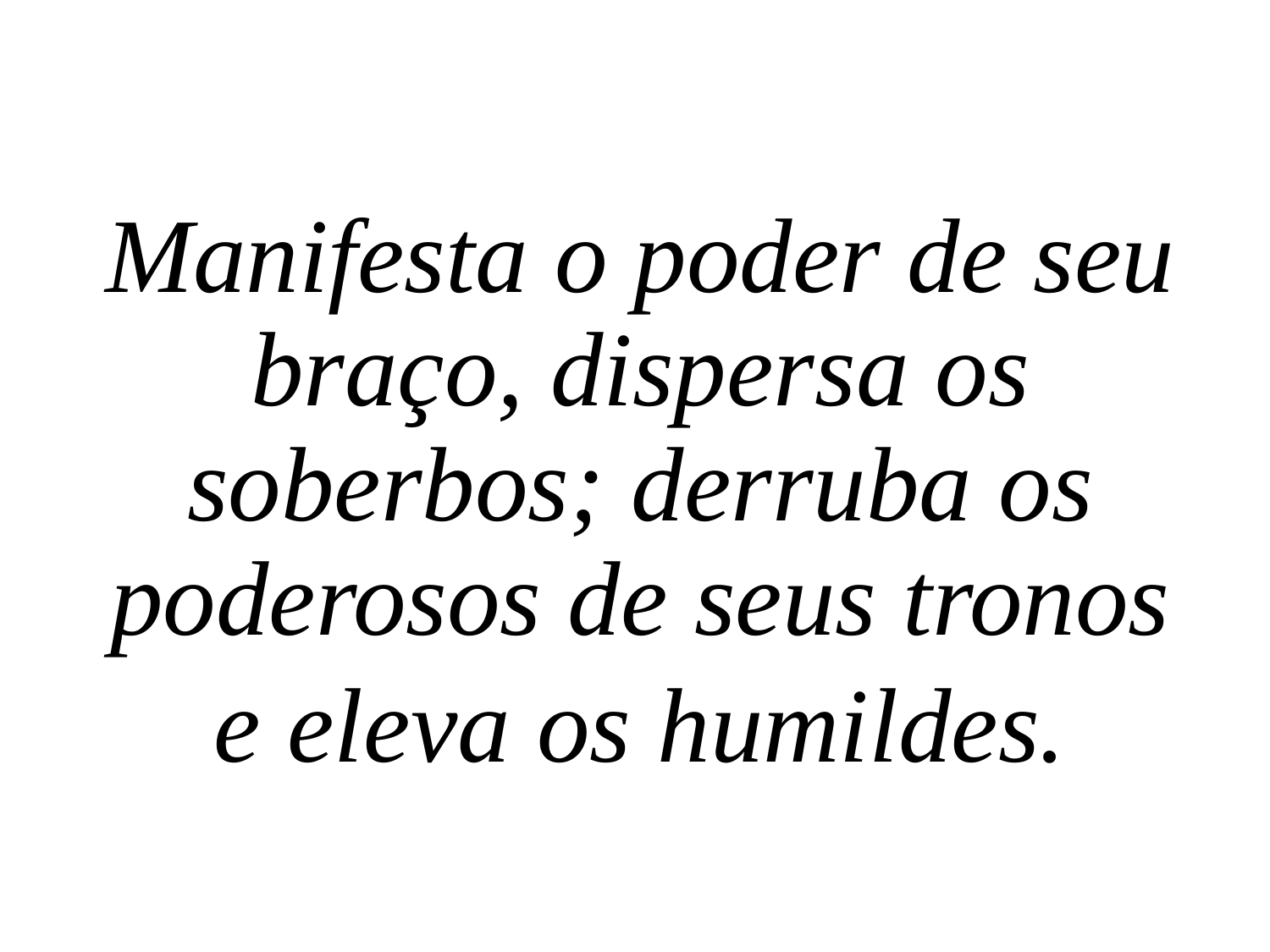

Manifesta o poder de seu braço, dispersa os soberbos; derruba os poderosos de seus tronos
e eleva os humildes.